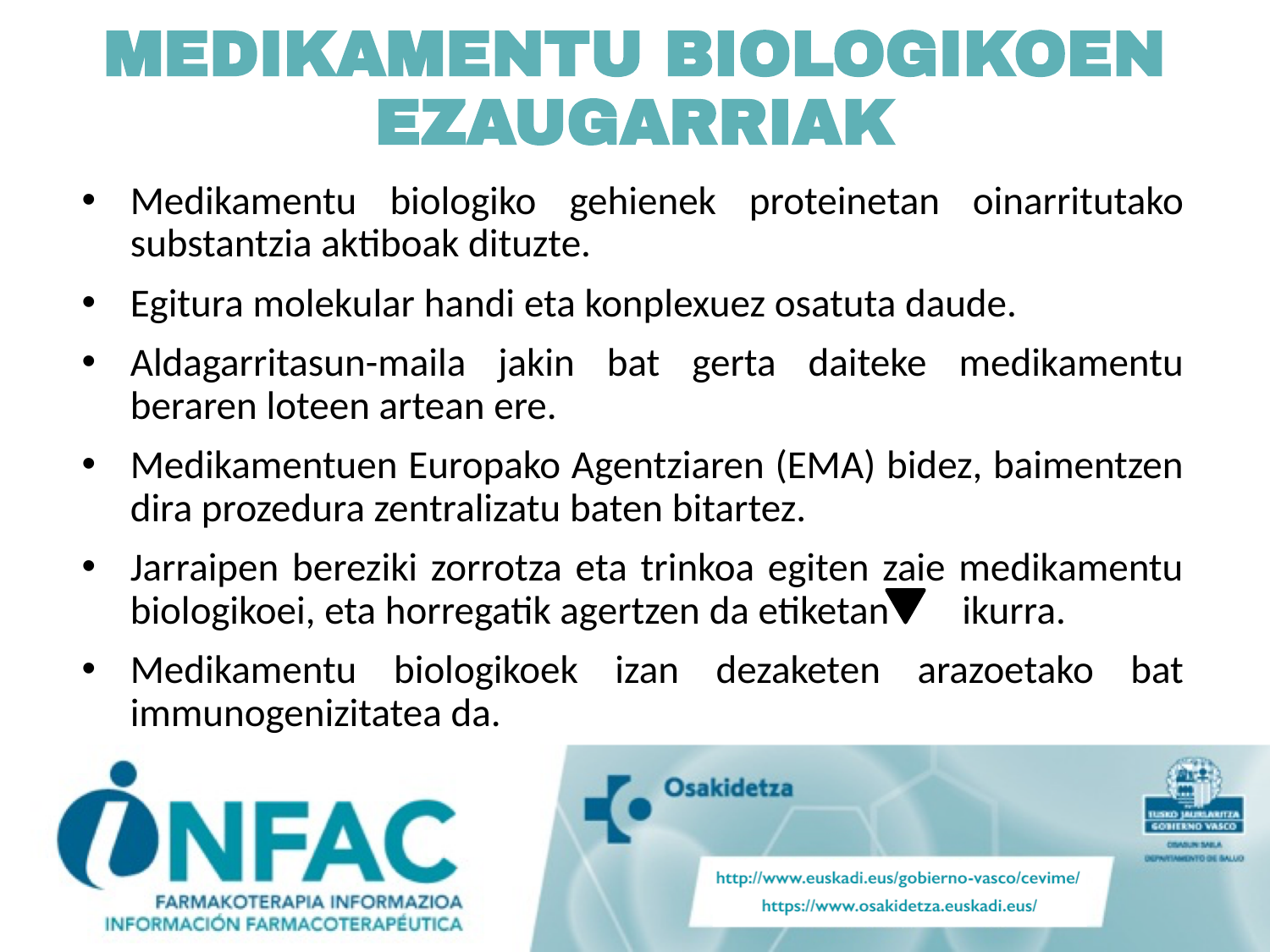

# MEDIKAMENTU BIOLOGIKOEN EZAUGARRIAK
Medikamentu biologiko gehienek proteinetan oinarritutako substantzia aktiboak dituzte.
Egitura molekular handi eta konplexuez osatuta daude.
Aldagarritasun-maila jakin bat gerta daiteke medikamentu beraren loteen artean ere.
Medikamentuen Europako Agentziaren (EMA) bidez, baimentzen dira prozedura zentralizatu baten bitartez.
Jarraipen bereziki zorrotza eta trinkoa egiten zaie medikamentu biologikoei, eta horregatik agertzen da etiketan        ikurra.
Medikamentu biologikoek izan dezaketen arazoetako bat immunogenizitatea da.